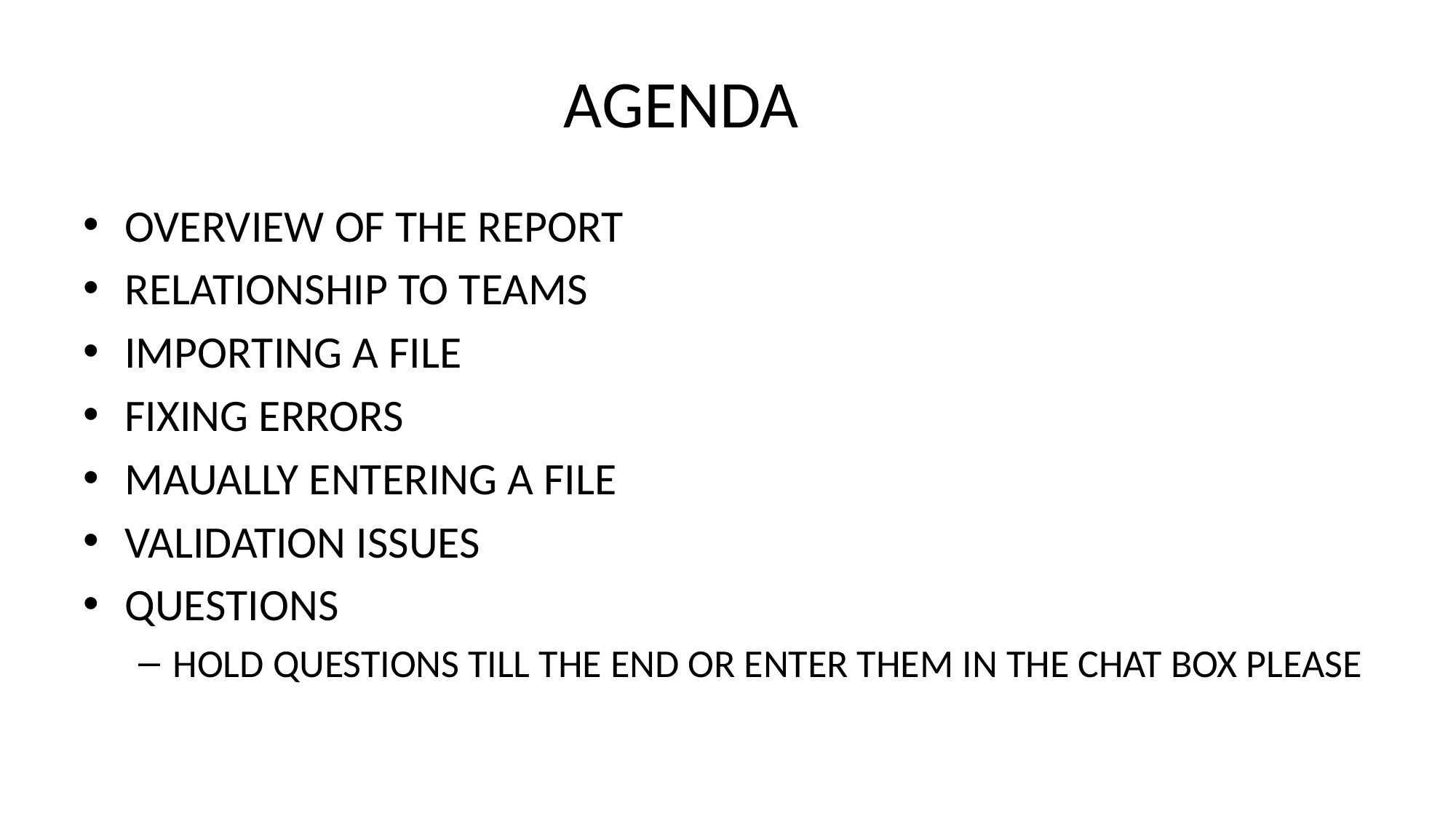

# AGENDA
OVERVIEW OF THE REPORT
RELATIONSHIP TO TEAMS
IMPORTING A FILE
FIXING ERRORS
MAUALLY ENTERING A FILE
VALIDATION ISSUES
QUESTIONS
HOLD QUESTIONS TILL THE END OR ENTER THEM IN THE CHAT BOX PLEASE